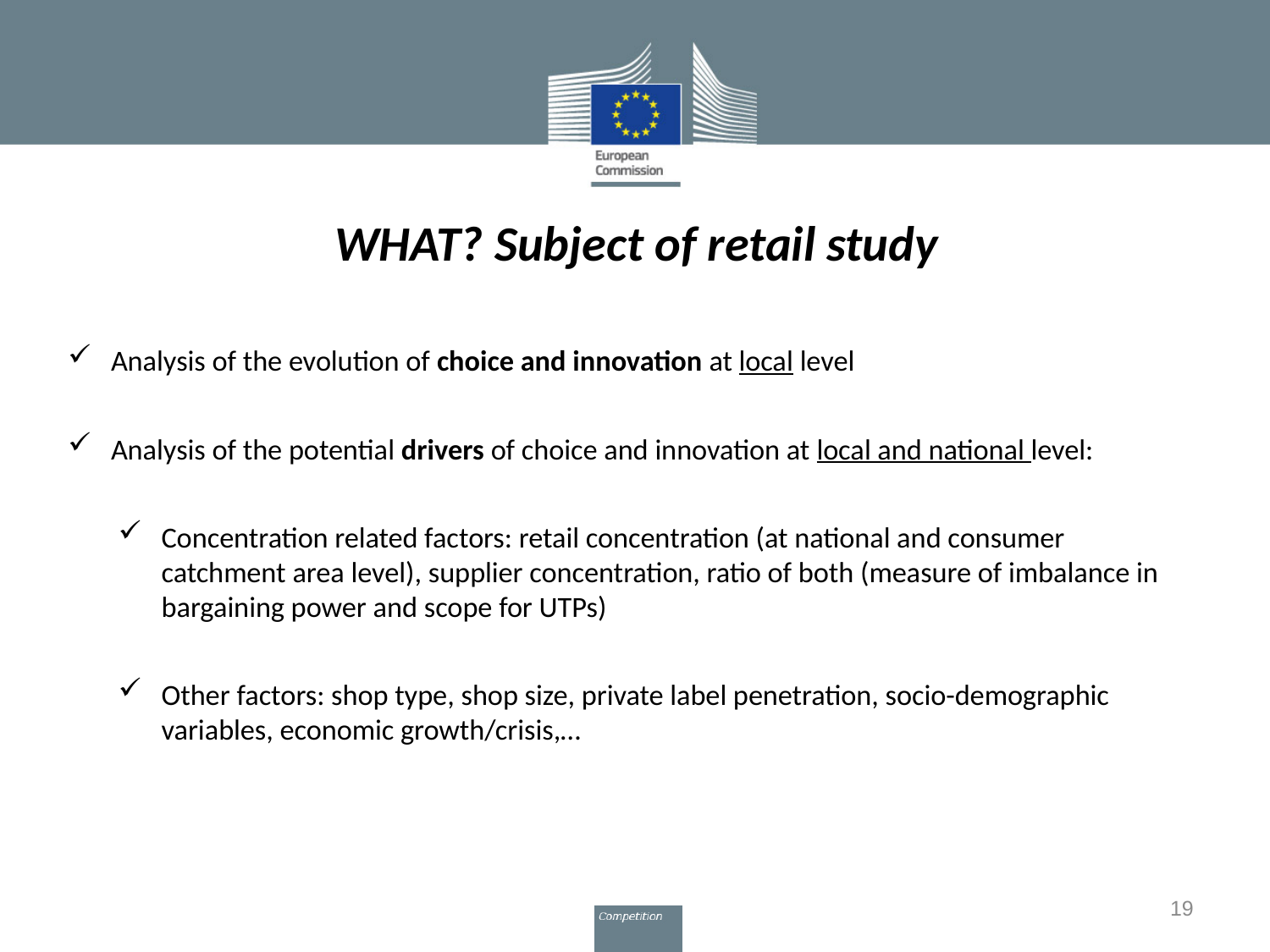

# WHAT? Subject of retail study
Analysis of the evolution of choice and innovation at local level

Analysis of the potential drivers of choice and innovation at local and national level:

Concentration related factors: retail concentration (at national and consumer catchment area level), supplier concentration, ratio of both (measure of imbalance in bargaining power and scope for UTPs)

Other factors: shop type, shop size, private label penetration, socio-demographic variables, economic growth/crisis,…

19